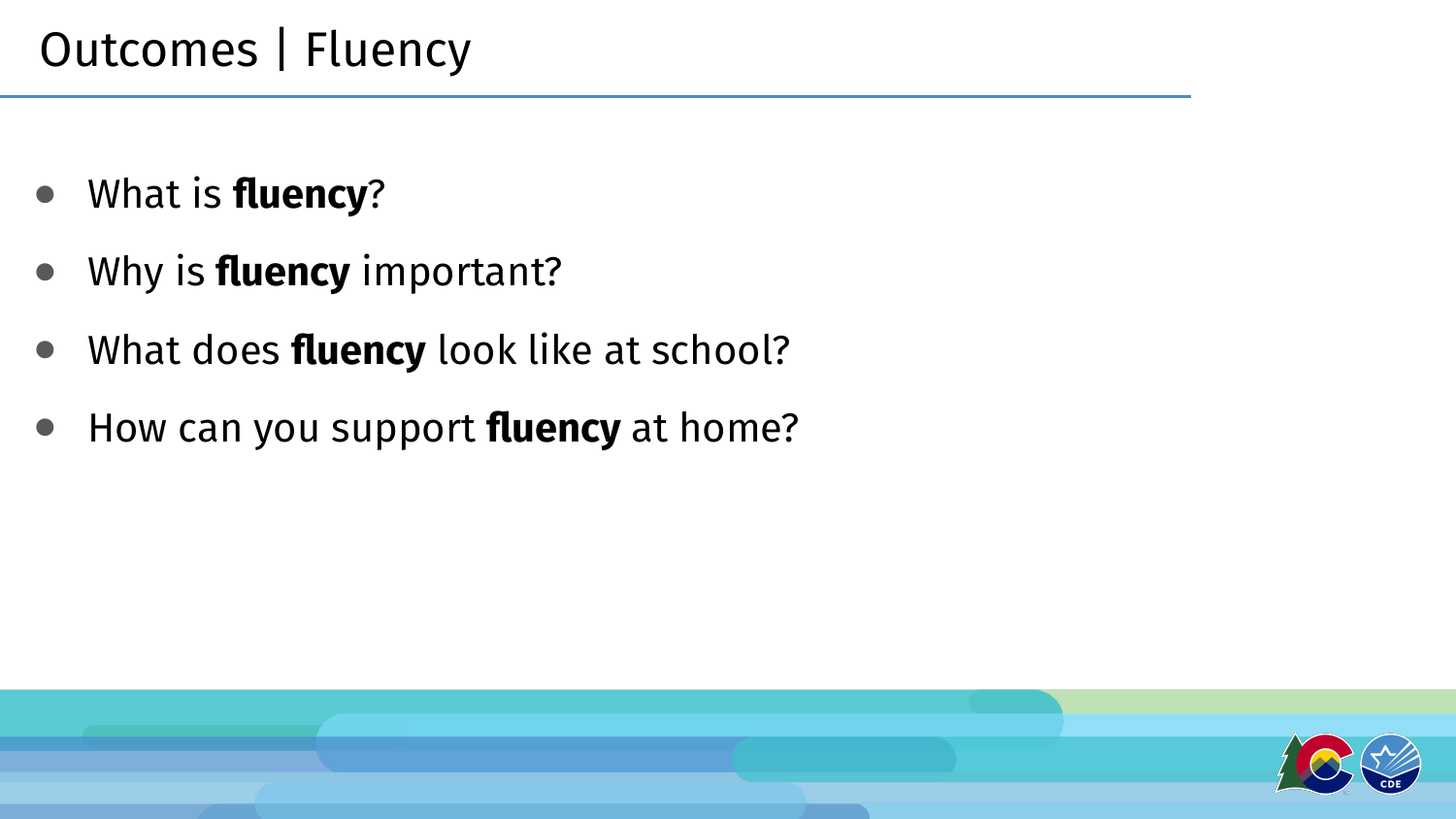

# Outcomes | Fluency
What is fluency?
Why is fluency important?
What does fluency look like at school?
How can you support fluency at home?